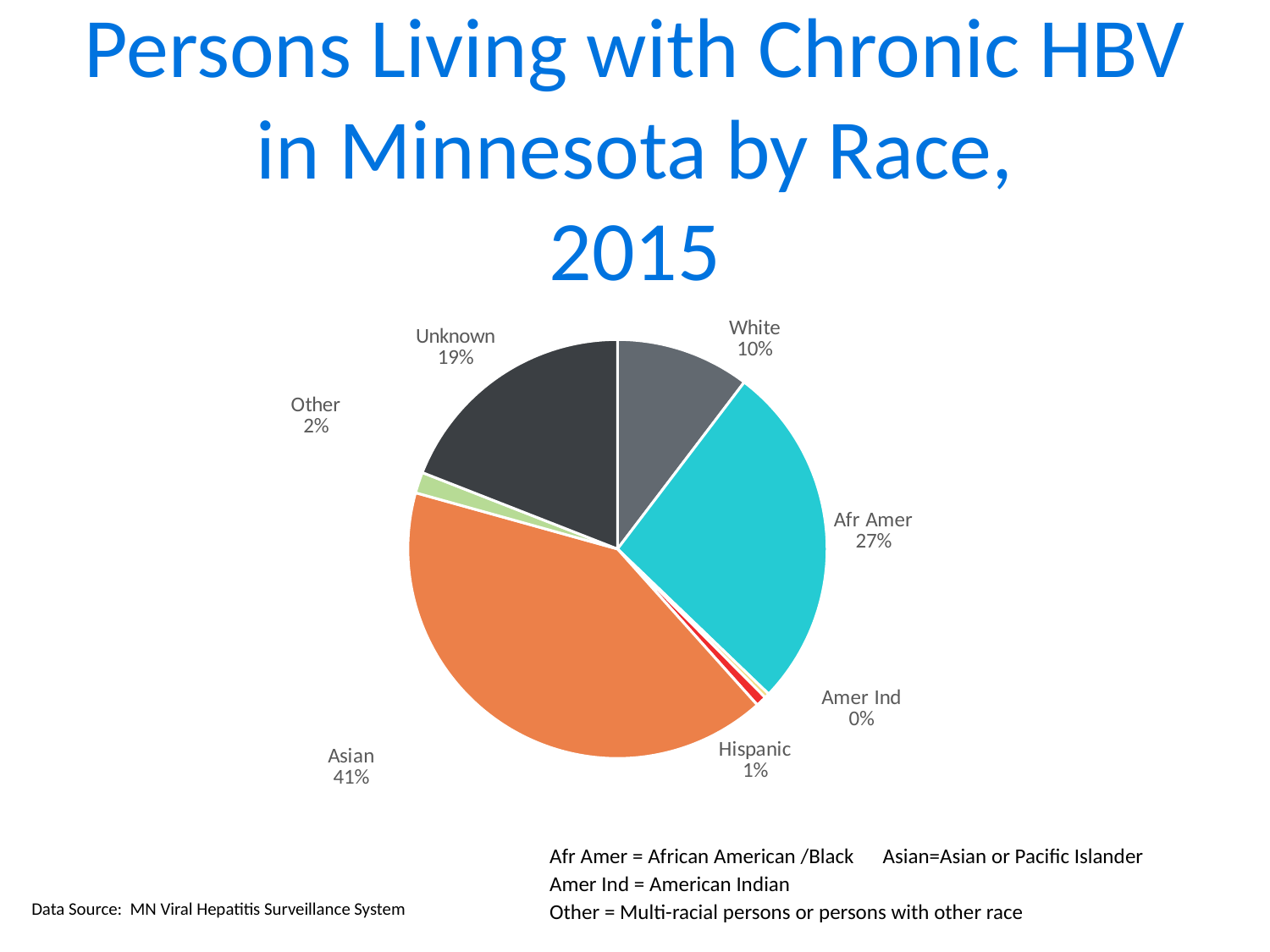

# Persons Living with Chronic HBV in Minnesota by Race, 2015

### Chart

| Category | Race |
|---|---|
| White | 2467.0 |
| Afr Amer | 6401.0 |
| Amer Ind | 90.0 |
| Hispanic | 196.0 |
| Asian | 9769.0 |
| Other | 386.0 |
| Unknown | 4546.0 |
Afr Amer = African American /Black      Asian=Asian or Pacific Islander
Amer Ind = American Indian
Other = Multi-racial persons or persons with other race

Data Source:  MN Viral Hepatitis Surveillance System